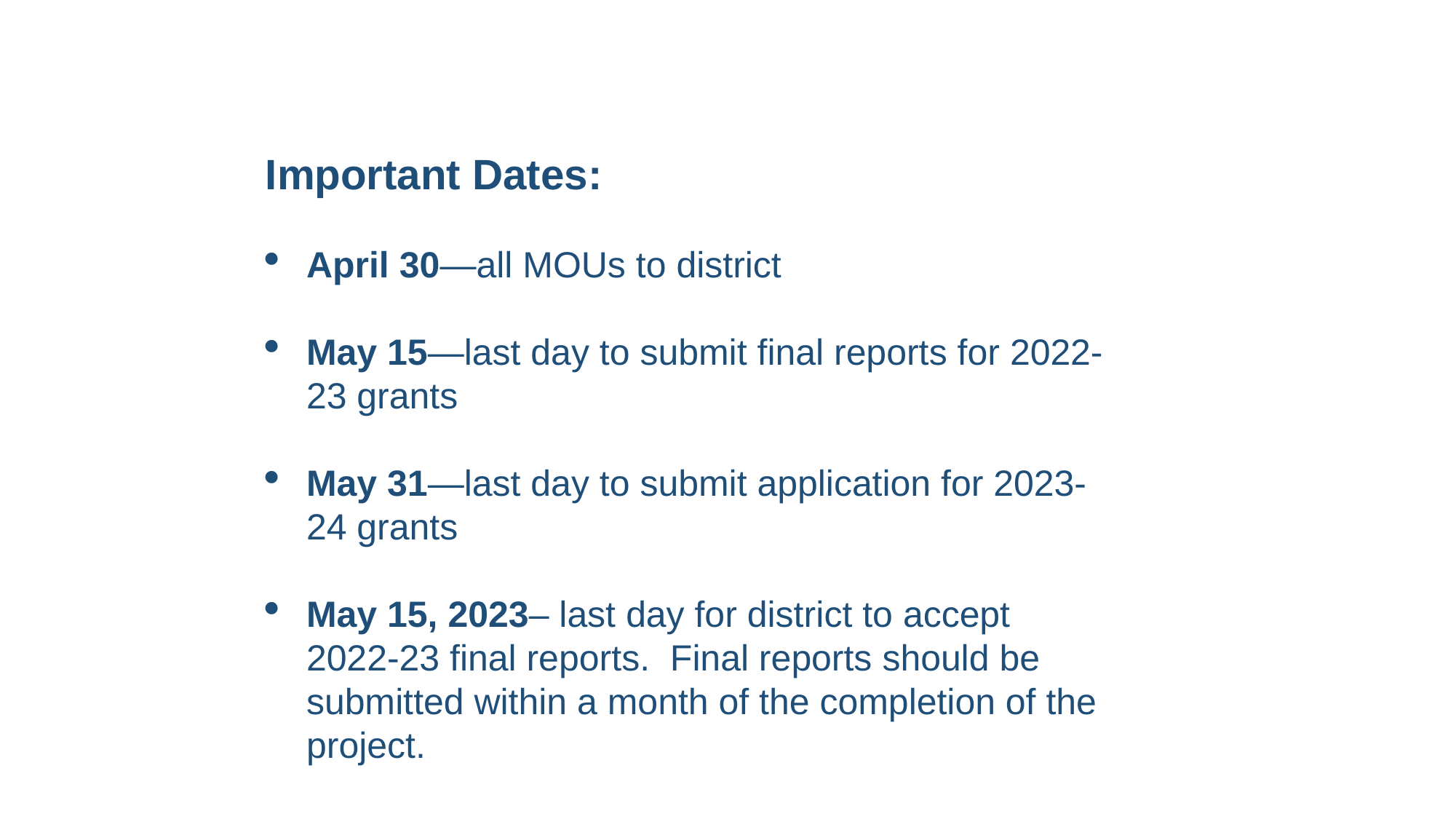

Important Dates:

April 30—all MOUs to district
May 15—last day to submit final reports for 2022-23 grants
May 31—last day to submit application for 2023-24 grants
May 15, 2023– last day for district to accept 2022-23 final reports.  Final reports should be submitted within a month of the completion of the project.